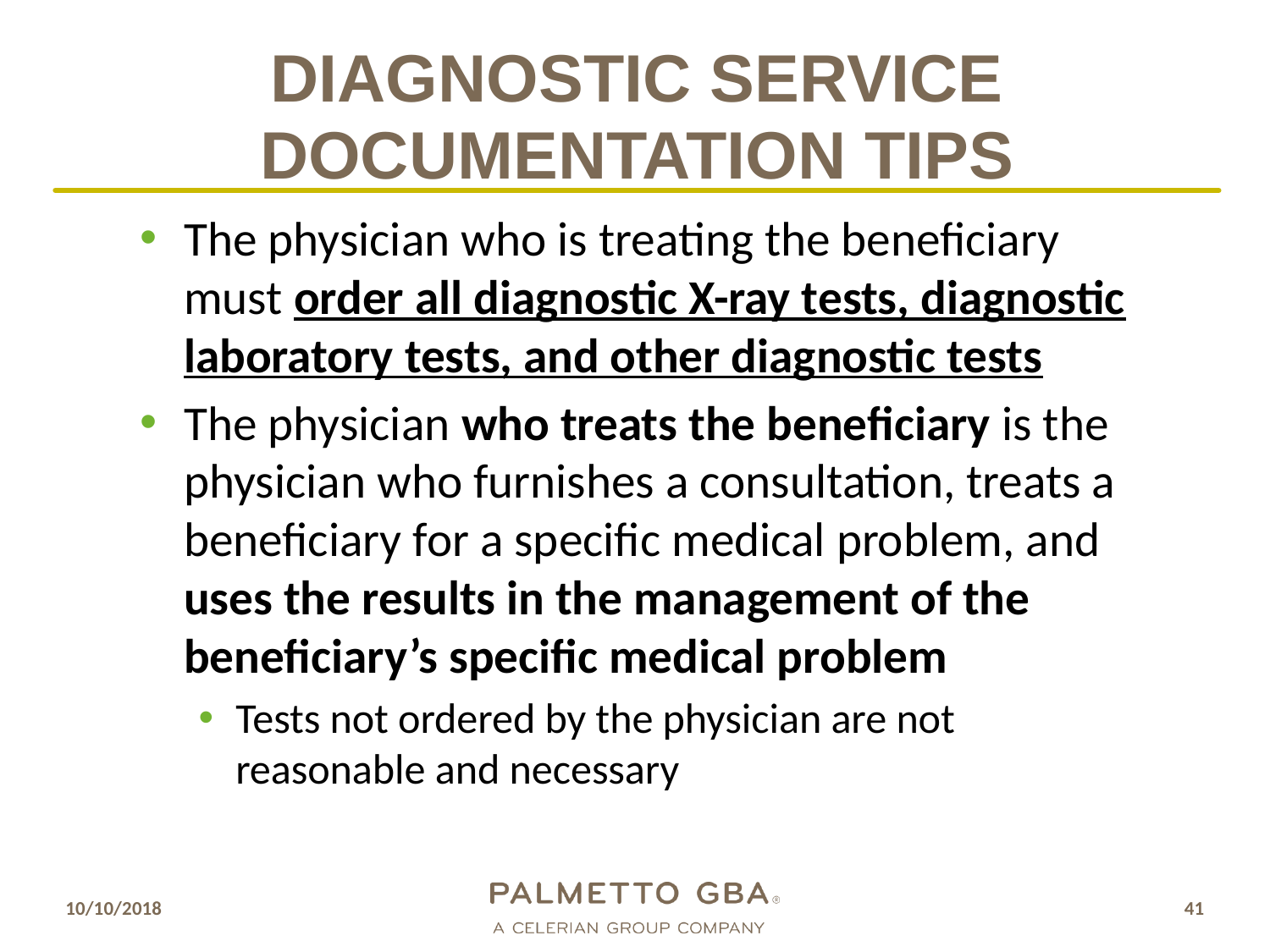

# Diagnostic Service Documentation Tips
The physician who is treating the beneficiary must order all diagnostic X-ray tests, diagnostic laboratory tests, and other diagnostic tests
The physician who treats the beneficiary is the physician who furnishes a consultation, treats a beneficiary for a specific medical problem, and uses the results in the management of the beneficiary’s specific medical problem
Tests not ordered by the physician are not reasonable and necessary
10/10/2018
41